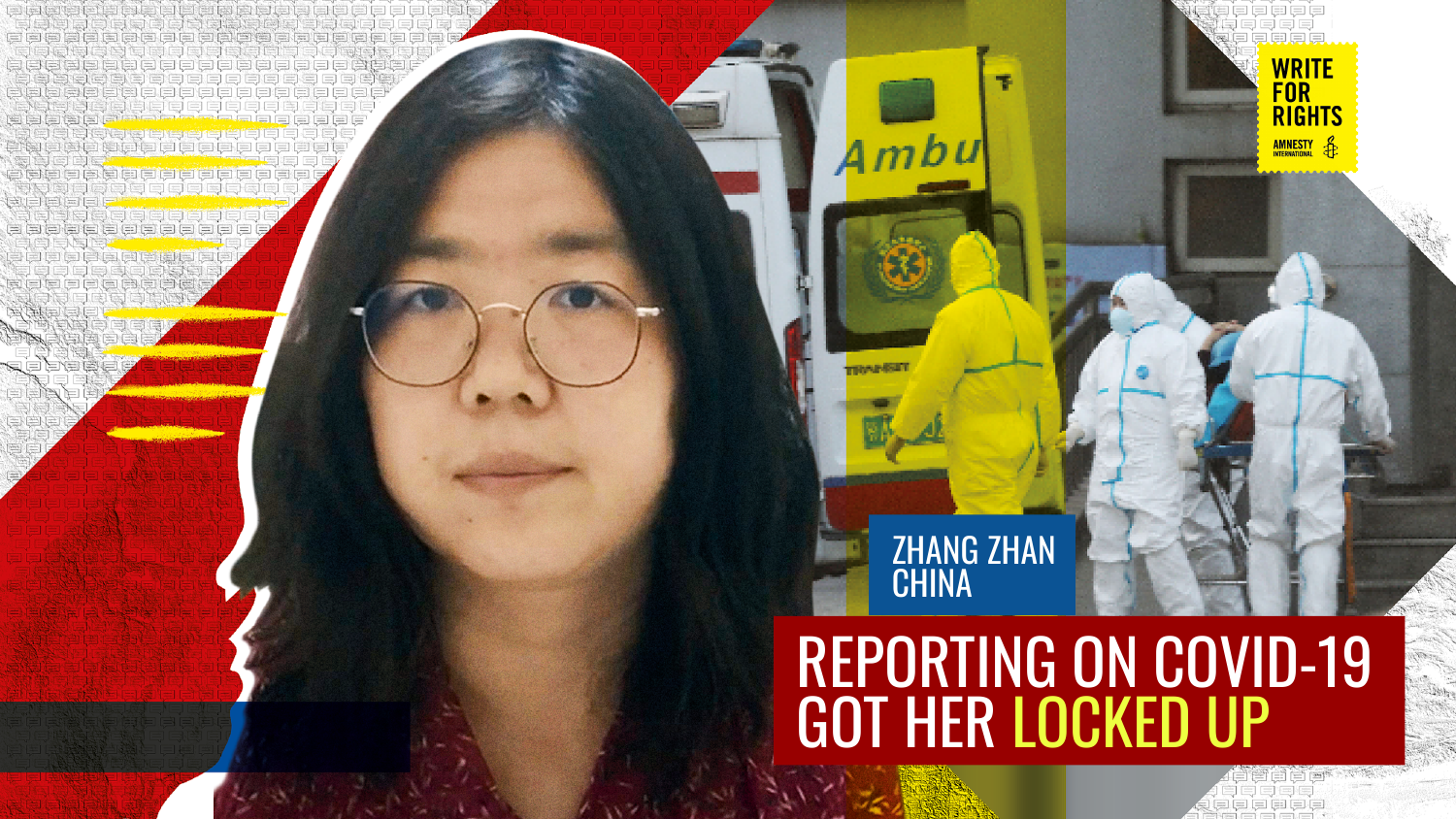

ZHANG ZHAN
CHINA
REPORTING ON COVID-19 GOT HER LOCKED UP